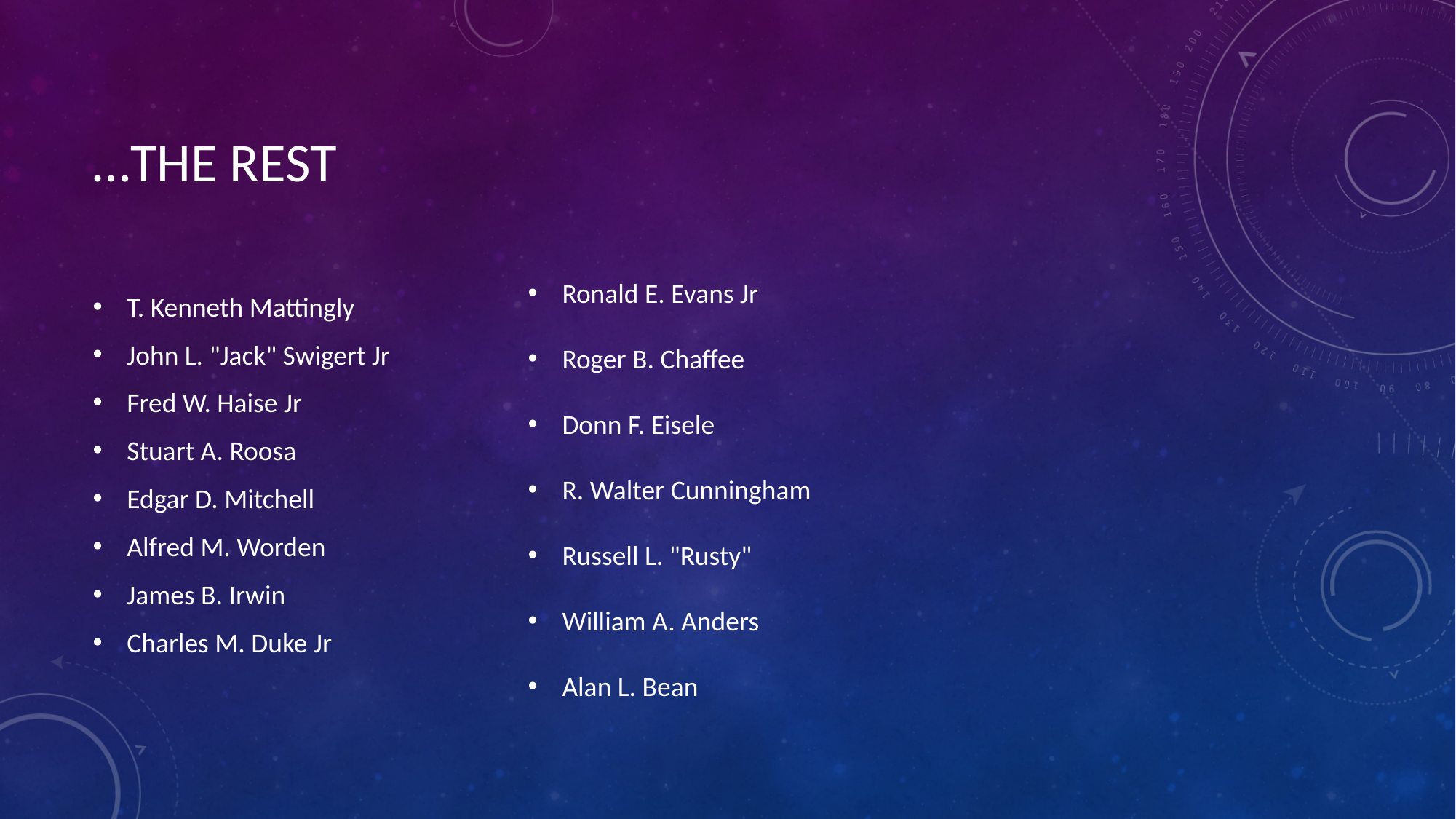

# …the rest
T. Kenneth Mattingly
John L. "Jack" Swigert Jr
Fred W. Haise Jr
Stuart A. Roosa
Edgar D. Mitchell
Alfred M. Worden
James B. Irwin
Charles M. Duke Jr
Ronald E. Evans Jr

Roger B. Chaffee

Donn F. Eisele

R. Walter Cunningham

Russell L. "Rusty"

William A. Anders

Alan L. Bean